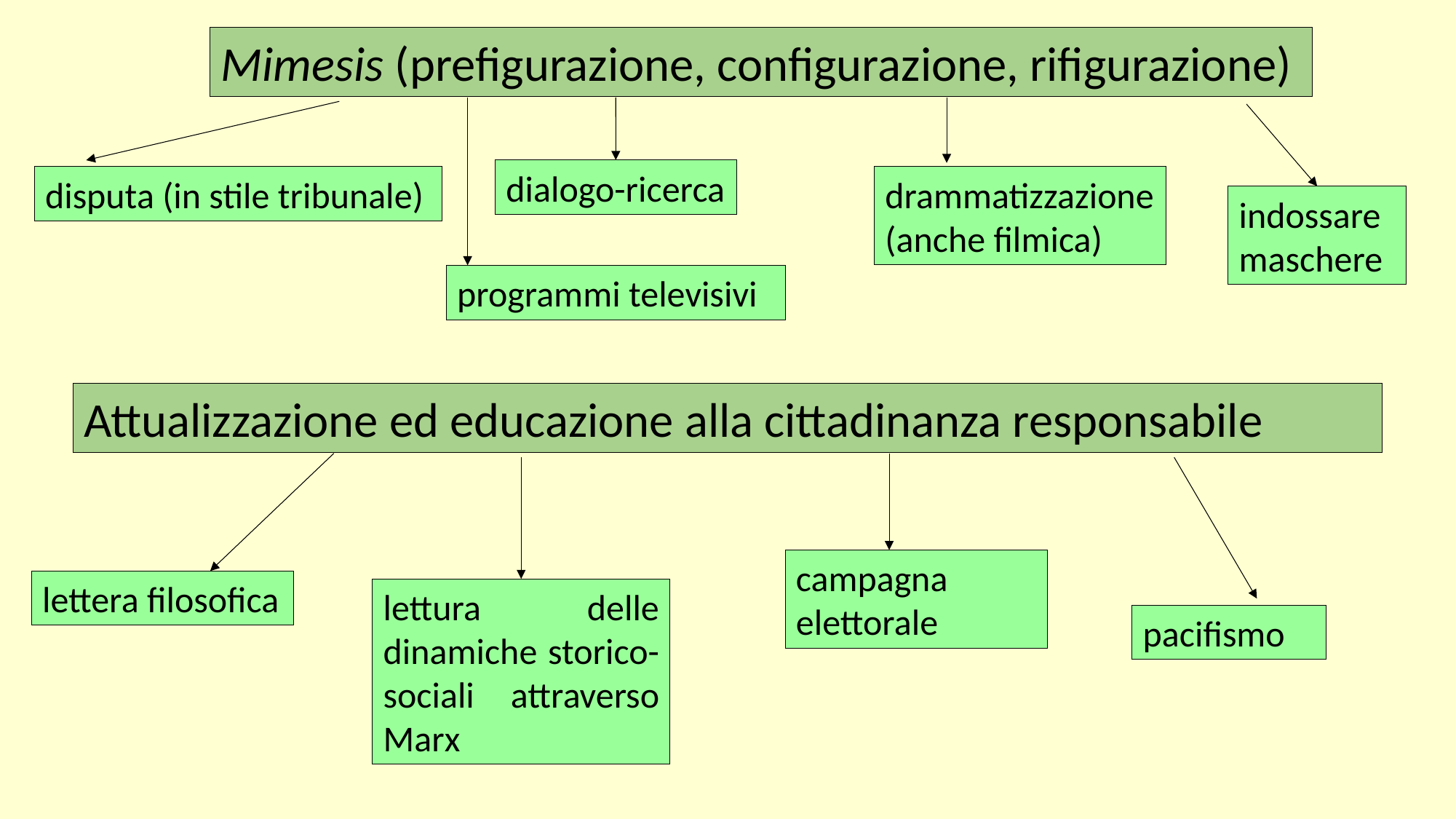

Mimesis (prefigurazione, configurazione, rifigurazione)
dialogo-ricerca
disputa (in stile tribunale)
drammatizzazione (anche filmica)
indossare maschere
programmi televisivi
Attualizzazione ed educazione alla cittadinanza responsabile
campagna elettorale
lettera filosofica
lettura delle dinamiche storico-sociali attraverso Marx
pacifismo